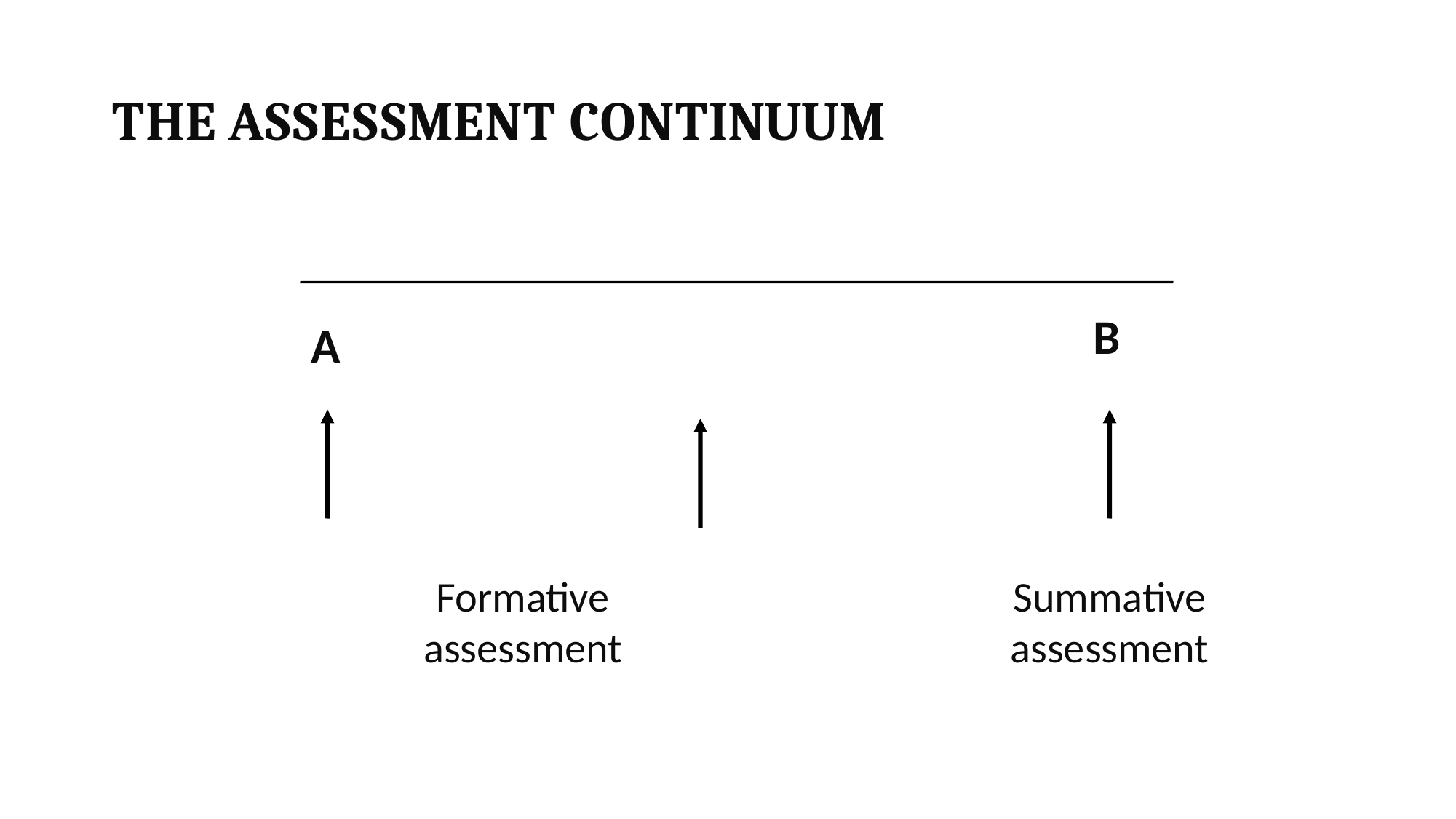

# The Assessment Continuum

B
A

Summative assessment
Formative assessment